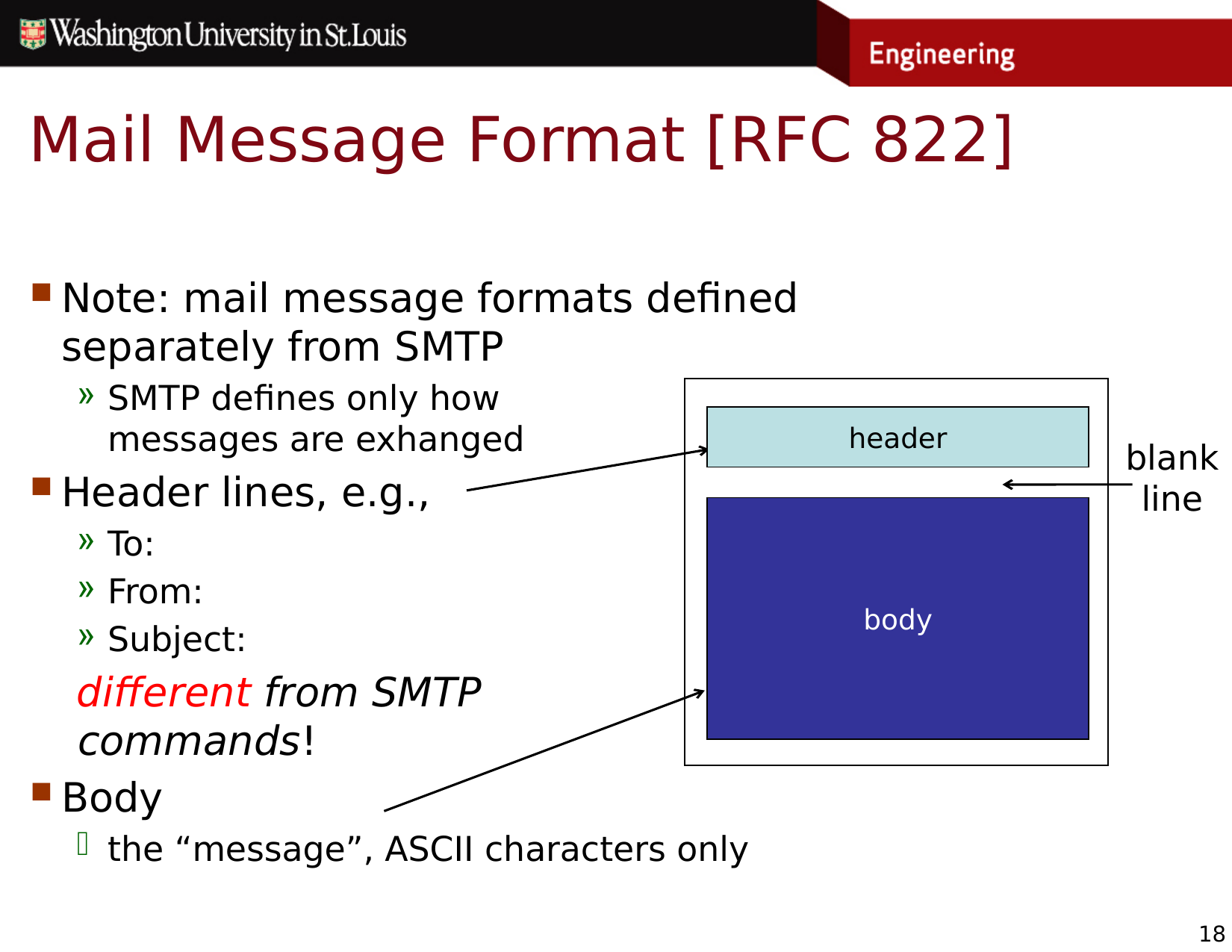

# Mail Message Format [RFC 822]
Note: mail message formats defined separately from SMTP
SMTP defines only how
messages are exhanged
Header lines, e.g.,
To:
From:
Subject:
different from SMTP
commands!
Body
the “message”, ASCII characters only

header
blank
line

body

18